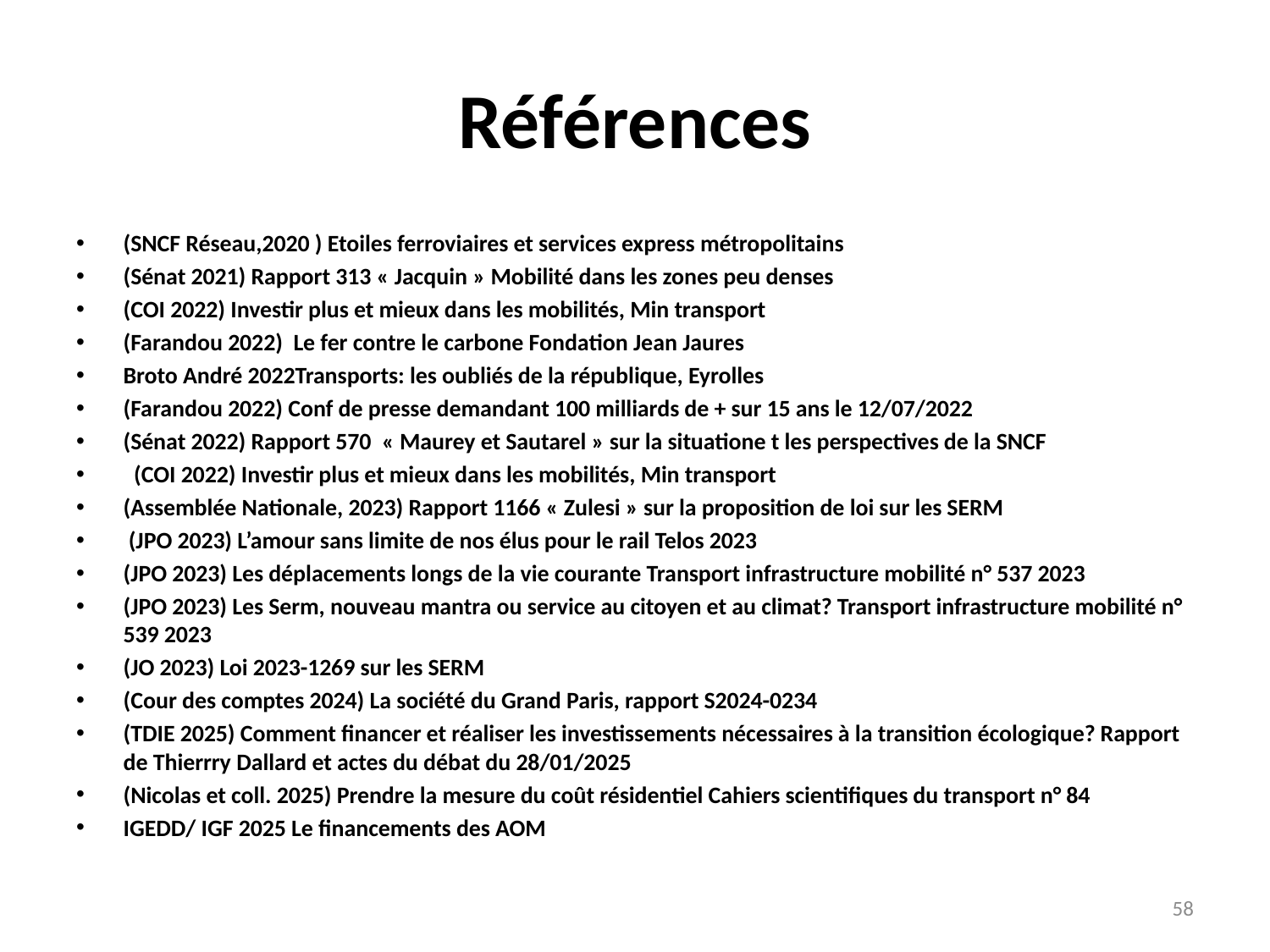

# Références
(SNCF Réseau,2020 ) Etoiles ferroviaires et services express métropolitains
(Sénat 2021) Rapport 313 « Jacquin » Mobilité dans les zones peu denses
(COI 2022) Investir plus et mieux dans les mobilités, Min transport
(Farandou 2022)  Le fer contre le carbone Fondation Jean Jaures
Broto André 2022Transports: les oubliés de la république, Eyrolles
(Farandou 2022) Conf de presse demandant 100 milliards de + sur 15 ans le 12/07/2022
(Sénat 2022) Rapport 570  « Maurey et Sautarel » sur la situatione t les perspectives de la SNCF
  (COI 2022) Investir plus et mieux dans les mobilités, Min transport
(Assemblée Nationale, 2023) Rapport 1166 « Zulesi » sur la proposition de loi sur les SERM
 (JPO 2023) L’amour sans limite de nos élus pour le rail Telos 2023
(JPO 2023) Les déplacements longs de la vie courante Transport infrastructure mobilité n° 537 2023
(JPO 2023) Les Serm, nouveau mantra ou service au citoyen et au climat? Transport infrastructure mobilité n° 539 2023
(JO 2023) Loi 2023-1269 sur les SERM
(Cour des comptes 2024) La société du Grand Paris, rapport S2024-0234
(TDIE 2025) Comment financer et réaliser les investissements nécessaires à la transition écologique? Rapport de Thierrry Dallard et actes du débat du 28/01/2025
(Nicolas et coll. 2025) Prendre la mesure du coût résidentiel Cahiers scientifiques du transport n° 84
IGEDD/ IGF 2025 Le financements des AOM
58